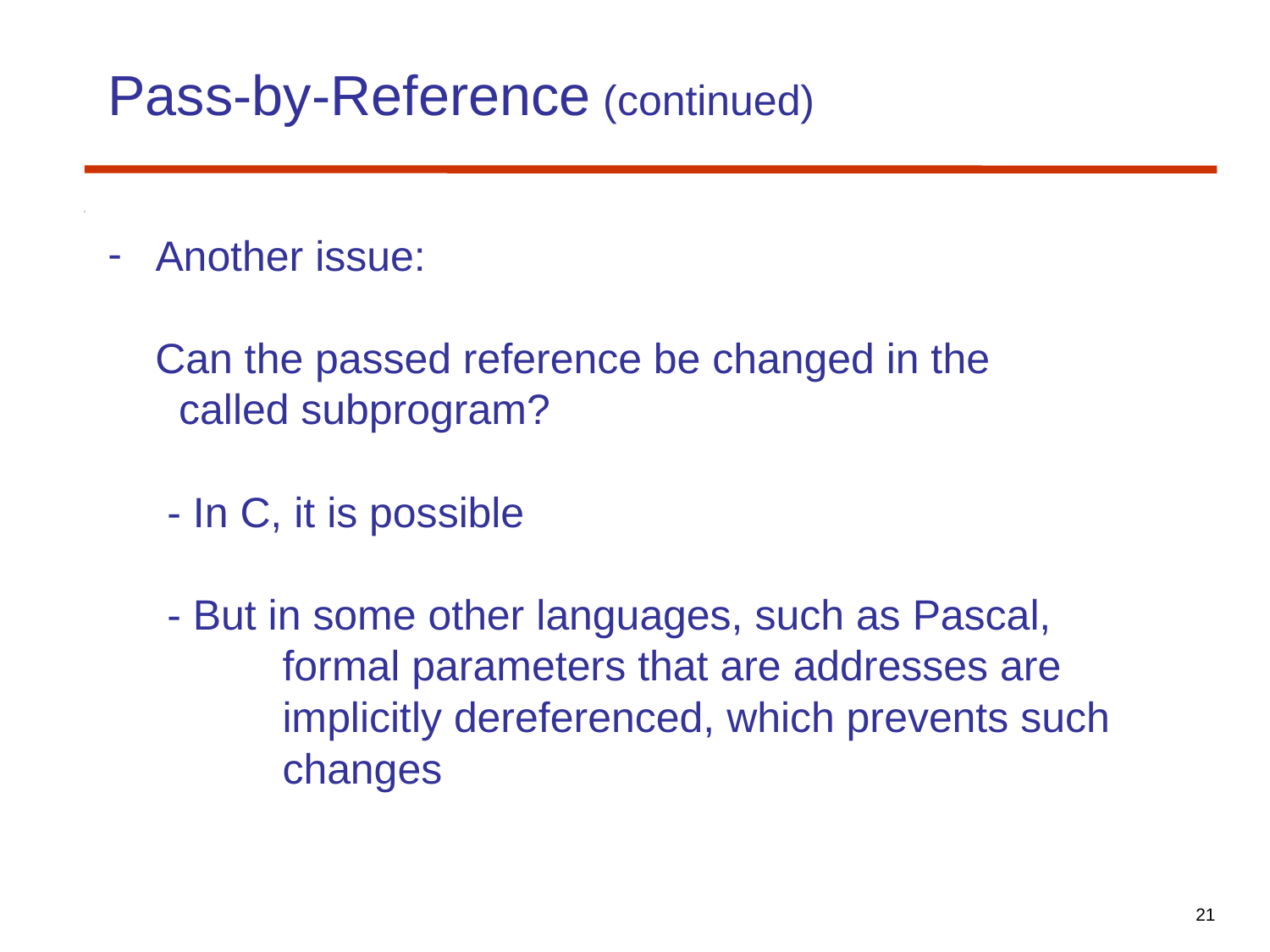

Pass-by-Reference (continued)
Another issue:

    Can the passed reference be changed in the
      called subprogram?

     - In C, it is possible

     - But in some other languages, such as Pascal,
        	formal parameters that are addresses are
  		implicitly dereferenced, which prevents such
		changes
21